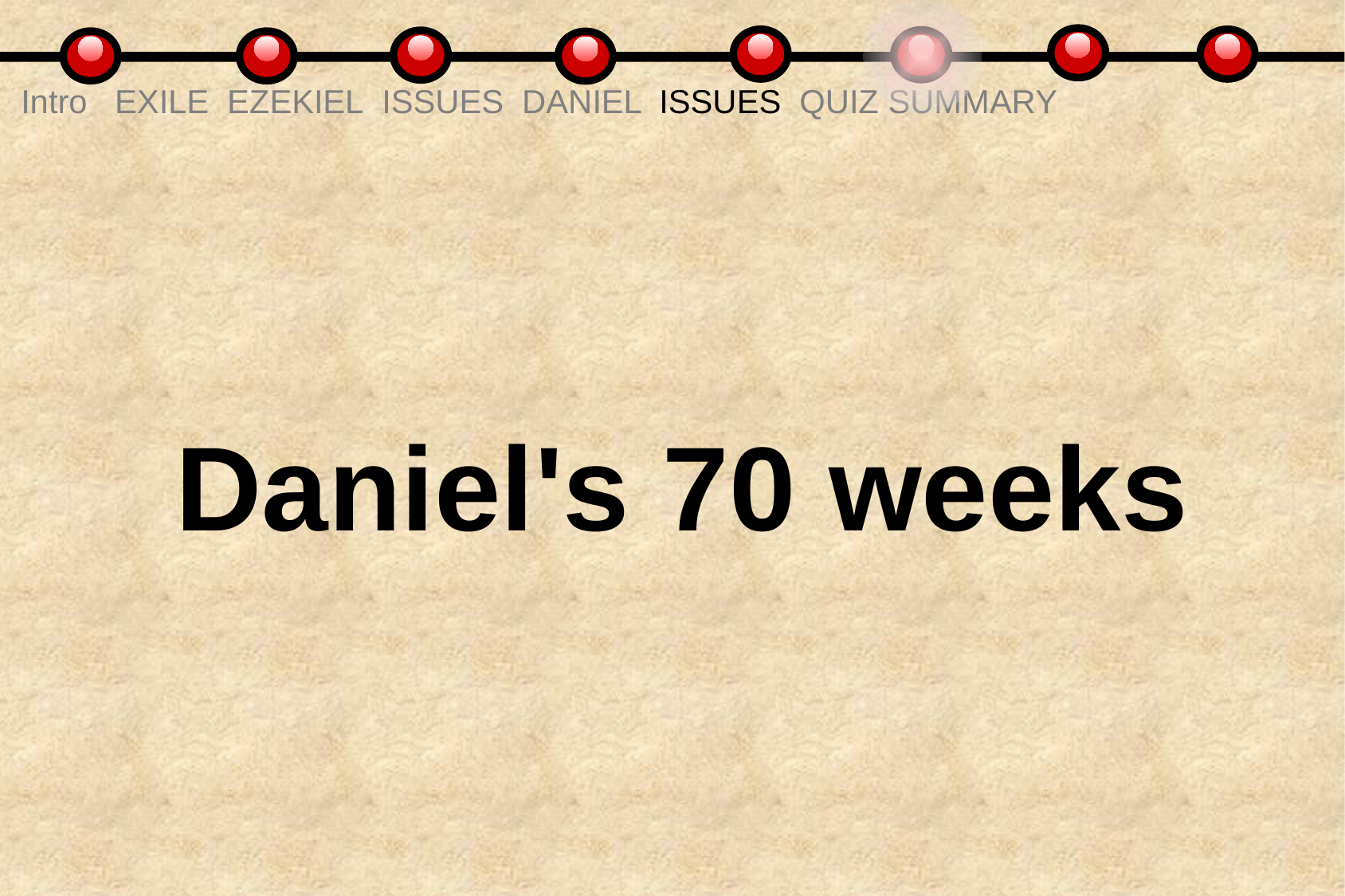

Intro   EXILE  EZEKIEL  ISSUES  DANIEL  ISSUES  QUIZ SUMMARY
Daniel's 70 weeks